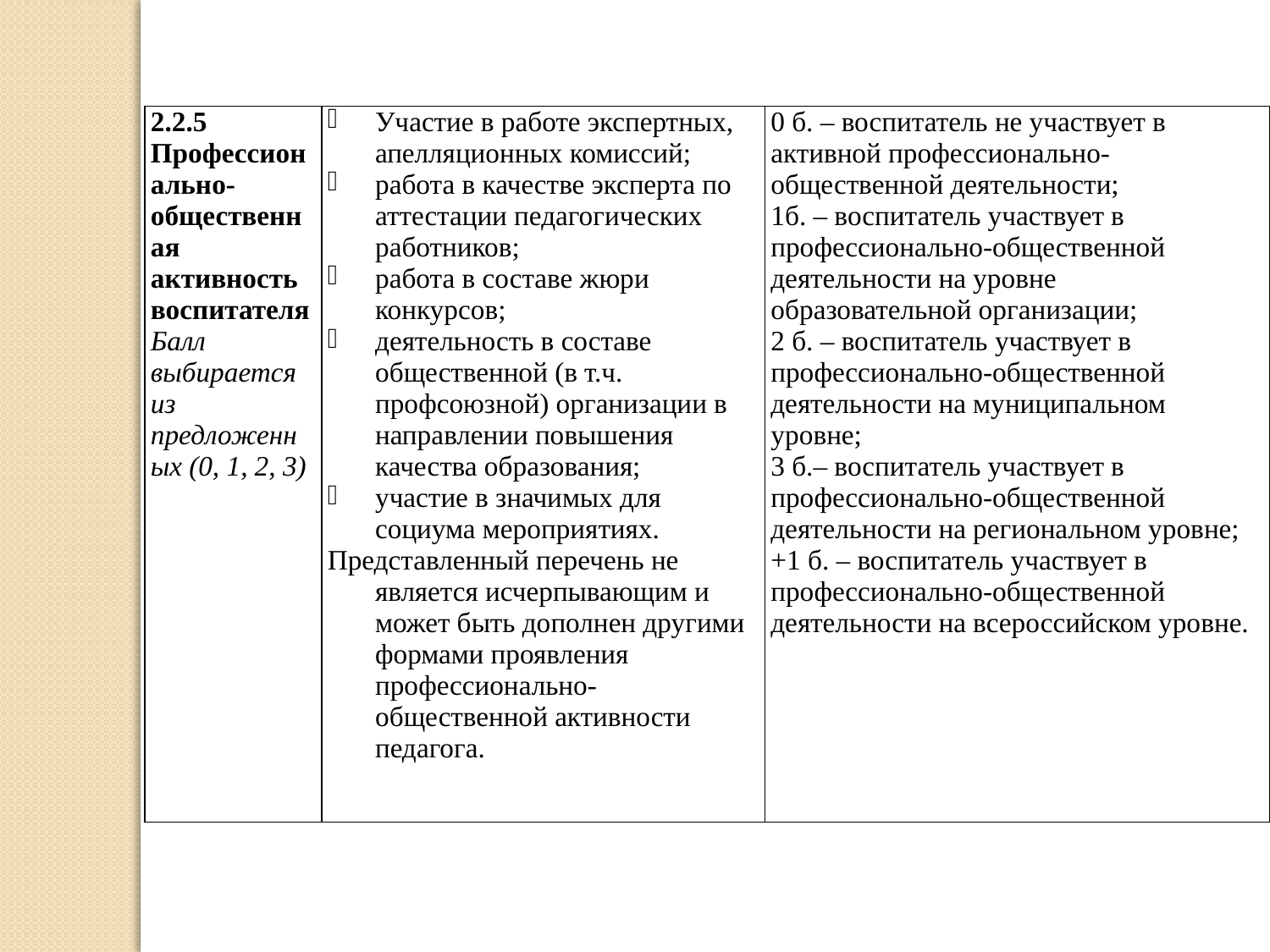

| 2.2.5 Профессионально-общественная активность воспитателя Балл выбирается из предложенных (0, 1, 2, 3) | Участие в работе экспертных, апелляционных комиссий; работа в качестве эксперта по аттестации педагогических работников; работа в составе жюри конкурсов; деятельность в составе общественной (в т.ч. профсоюзной) организации в направлении повышения качества образования; участие в значимых для социума мероприятиях. Представленный перечень не является исчерпывающим и может быть дополнен другими формами проявления профессионально-общественной активности педагога. | 0 б. – воспитатель не участвует в активной профессионально-общественной деятельности; 1б. – воспитатель участвует в профессионально-общественной деятельности на уровне образовательной организации; 2 б. – воспитатель участвует в профессионально-общественной деятельности на муниципальном уровне; 3 б.– воспитатель участвует в профессионально-общественной деятельности на региональном уровне; +1 б. – воспитатель участвует в профессионально-общественной деятельности на всероссийском уровне. |
| --- | --- | --- |